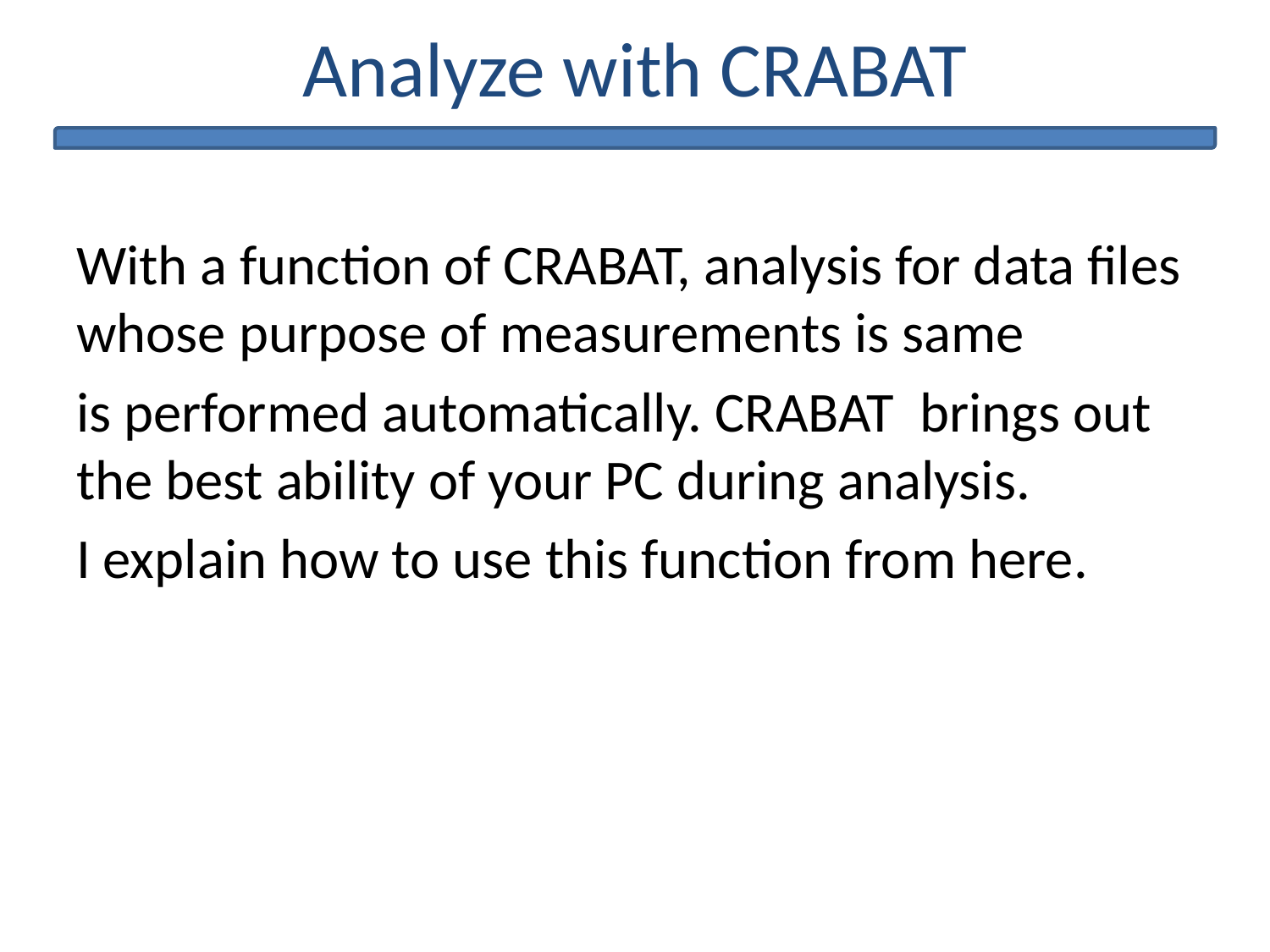

# Analyze with CRABAT

With a function of CRABAT, analysis for data files whose purpose of measurements is same
is performed automatically. CRABAT  brings out the best ability of your PC during analysis.
I explain how to use this function from here.